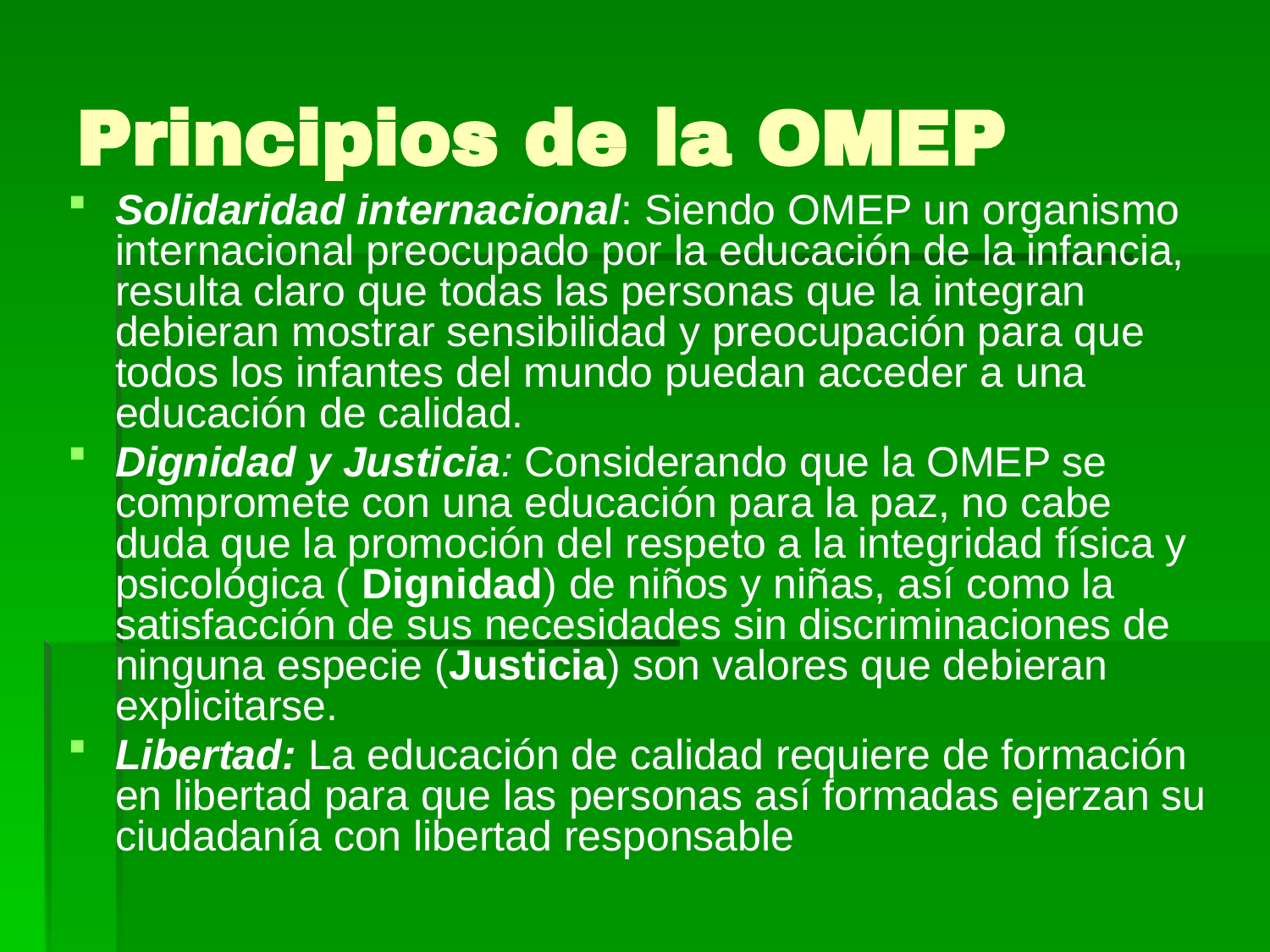

# Principios de la OMEP
Solidaridad internacional: Siendo OMEP un organismo internacional preocupado por la educación de la infancia, resulta claro que todas las personas que la integran debieran mostrar sensibilidad y preocupación para que todos los infantes del mundo puedan acceder a una educación de calidad.
Dignidad y Justicia: Considerando que la OMEP se compromete con una educación para la paz, no cabe duda que la promoción del respeto a la integridad física y psicológica ( Dignidad) de niños y niñas, así como la satisfacción de sus necesidades sin discriminaciones de ninguna especie (Justicia) son valores que debieran explicitarse.
Libertad: La educación de calidad requiere de formación en libertad para que las personas así formadas ejerzan su ciudadanía con libertad responsable